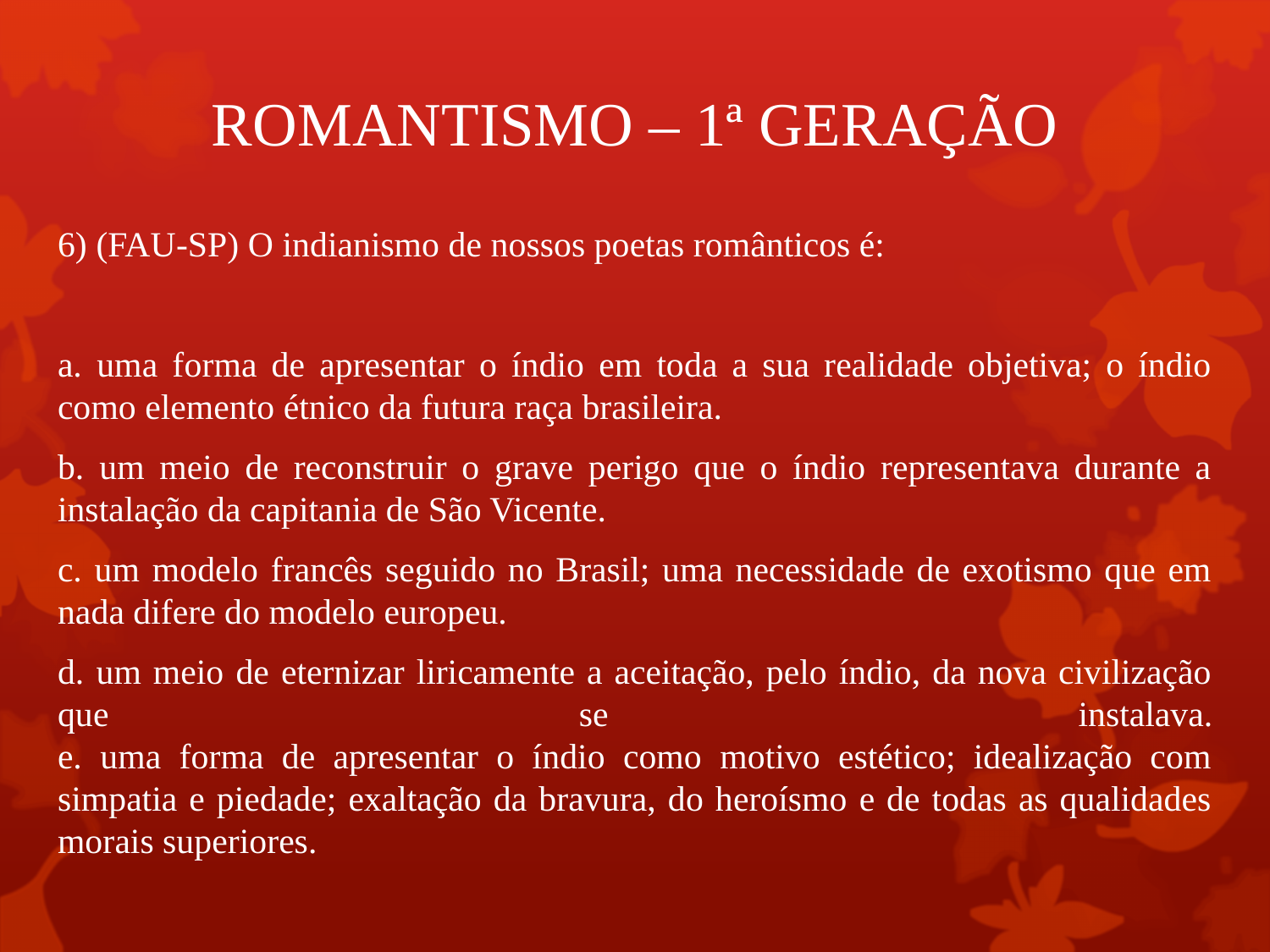

# ROMANTISMO – 1ª GERAÇÃO
6) (FAU-SP) O indianismo de nossos poetas românticos é:

a. uma forma de apresentar o índio em toda a sua realidade objetiva; o índio como elemento étnico da futura raça brasileira.
b. um meio de reconstruir o grave perigo que o índio representava durante a instalação da capitania de São Vicente.
c. um modelo francês seguido no Brasil; uma necessidade de exotismo que em nada difere do modelo europeu.
d. um meio de eternizar liricamente a aceitação, pelo índio, da nova civilização que se instalava.
e. uma forma de apresentar o índio como motivo estético; idealização com simpatia e piedade; exaltação da bravura, do heroísmo e de todas as qualidades morais superiores.